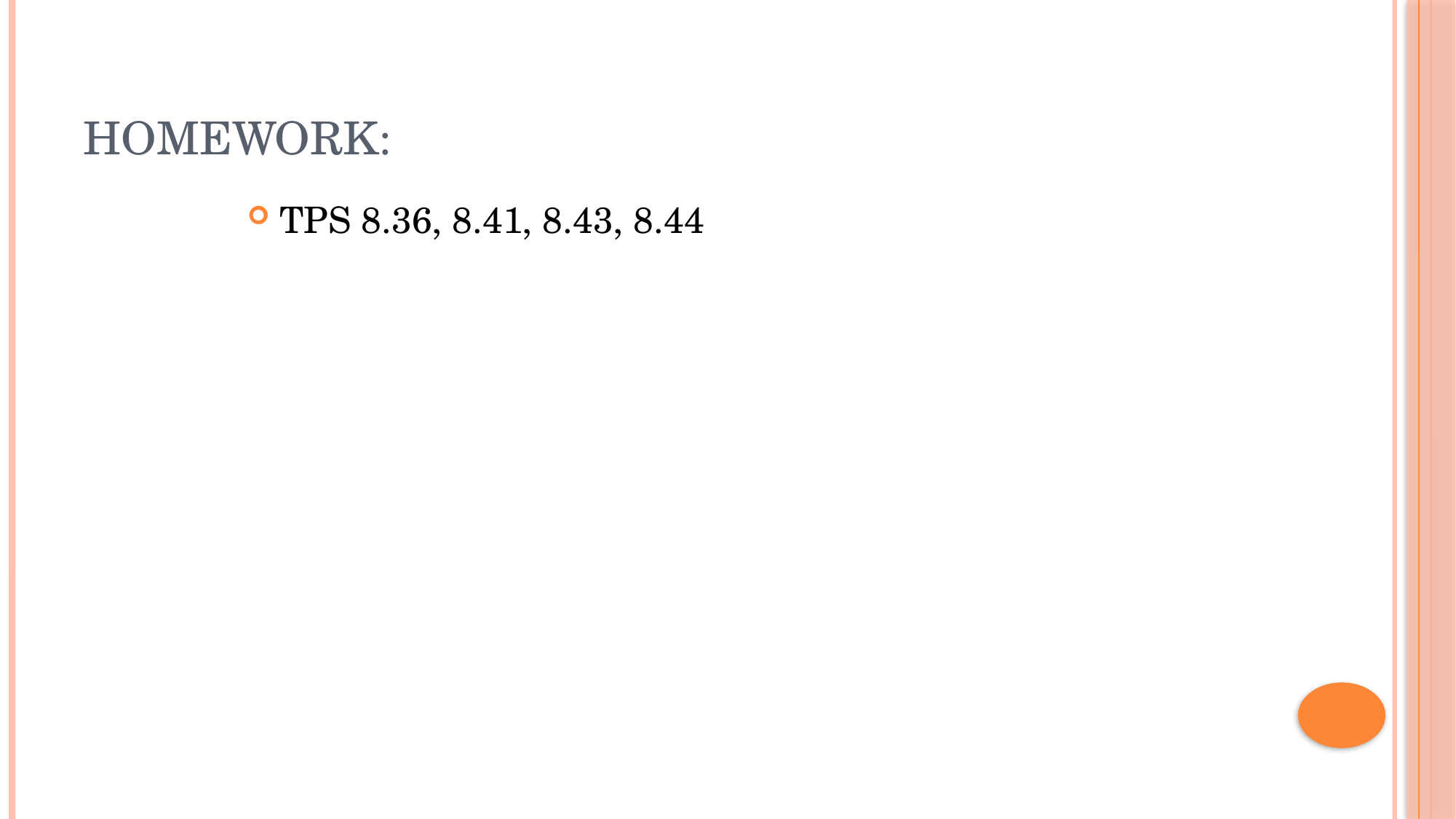

# Homework:
TPS 8.36, 8.41, 8.43, 8.44